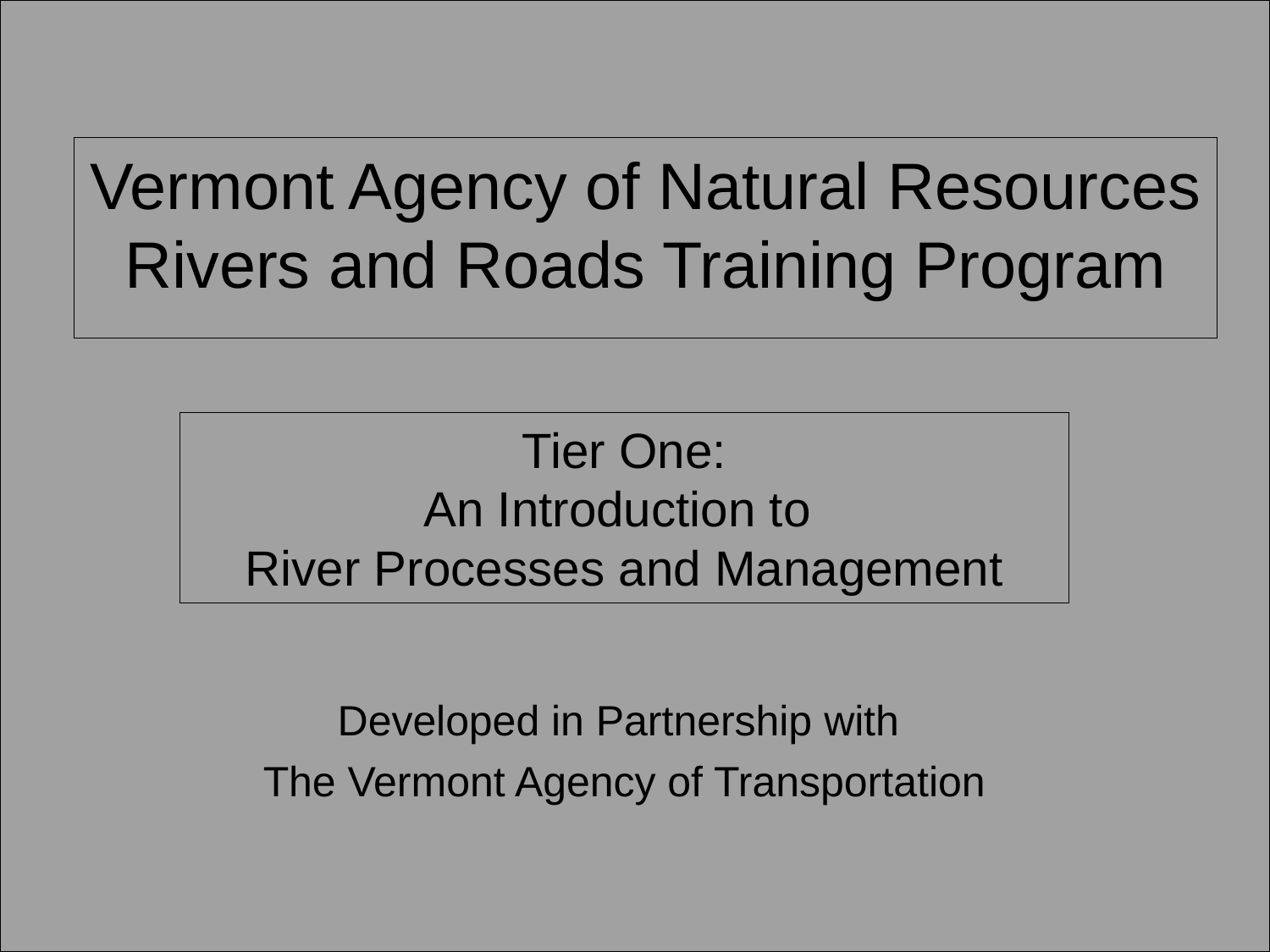

# Vermont Agency of Natural Resources Rivers and Roads Training Program
Tier One:
An Introduction to
River Processes and Management
Developed in Partnership with
The Vermont Agency of Transportation